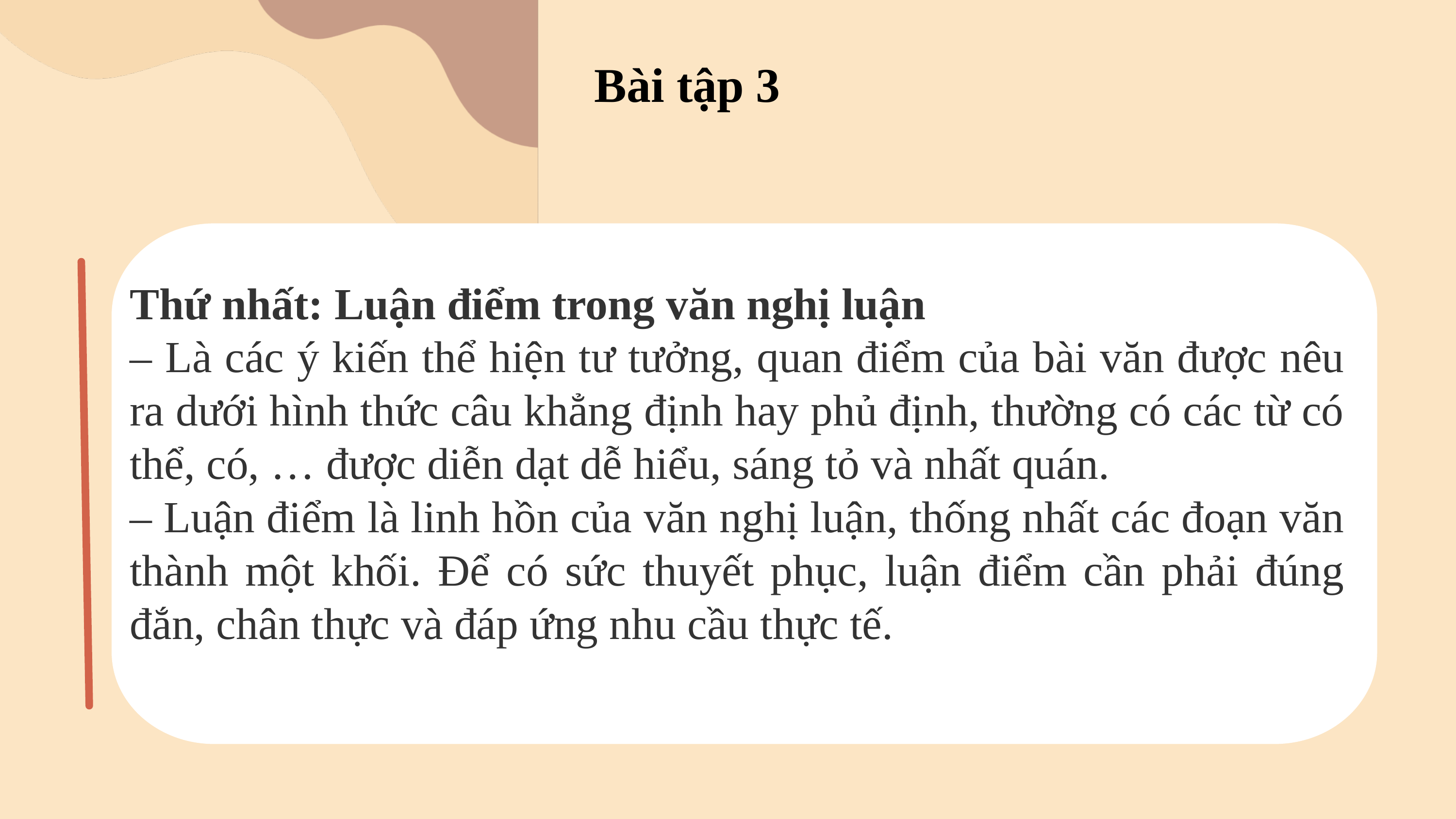

Bài tập 3

Thứ nhất: Luận điểm trong văn nghị luận
– Là các ý kiến thể hiện tư tưởng, quan điểm của bài văn được nêu ra dưới hình thức câu khẳng định hay phủ định, thường có các từ có thể, có, … được diễn dạt dễ hiểu, sáng tỏ và nhất quán.
– Luận điểm là linh hồn của văn nghị luận, thống nhất các đoạn văn thành một khối. Để có sức thuyết phục, luận điểm cần phải đúng đắn, chân thực và đáp ứng nhu cầu thực tế.